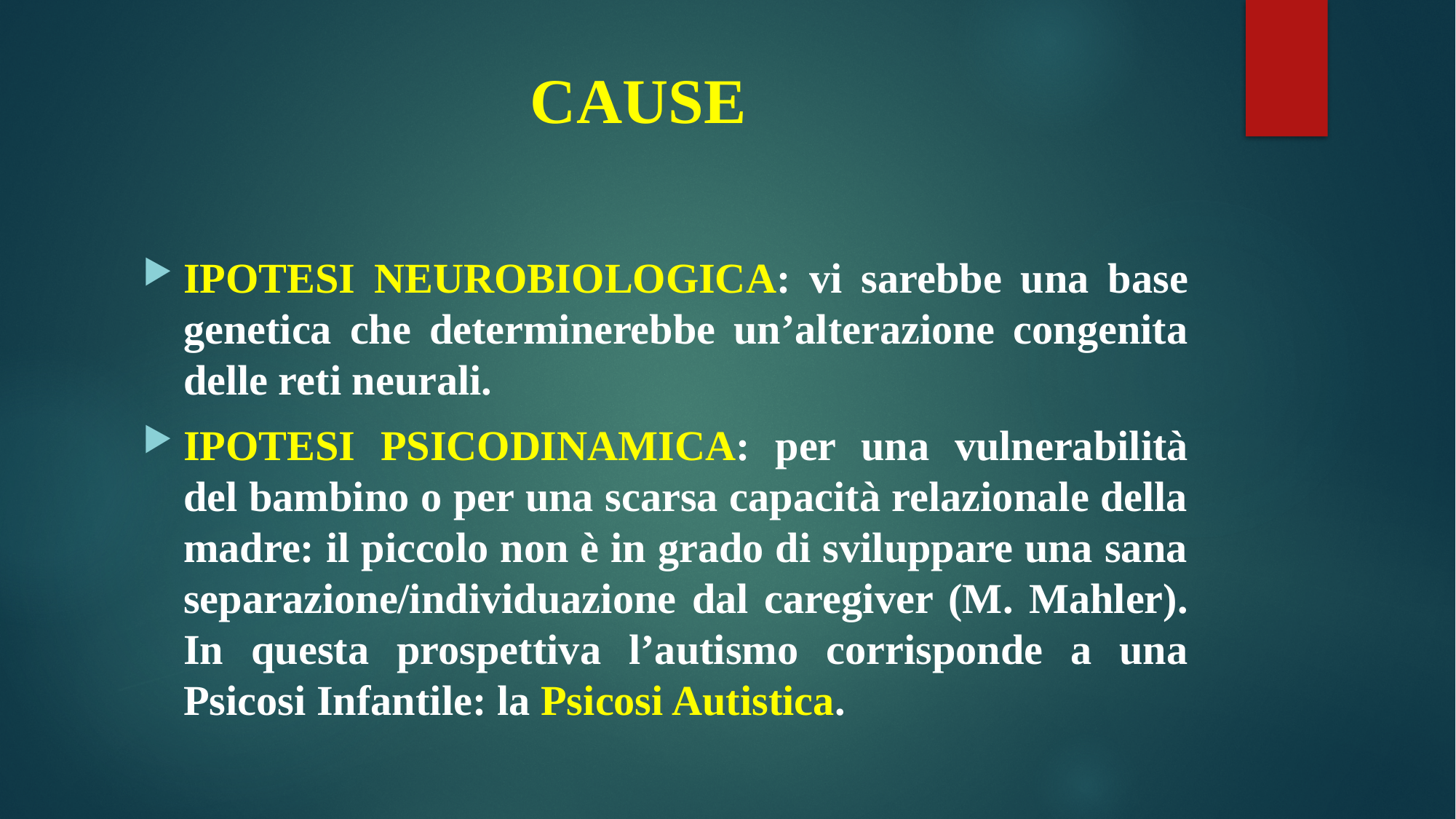

# CAUSE
IPOTESI NEUROBIOLOGICA: vi sarebbe una base genetica che determinerebbe un’alterazione congenita delle reti neurali.
IPOTESI PSICODINAMICA: per una vulnerabilità del bambino o per una scarsa capacità relazionale della madre: il piccolo non è in grado di sviluppare una sana separazione/individuazione dal caregiver (M. Mahler). In questa prospettiva l’autismo corrisponde a una Psicosi Infantile: la Psicosi Autistica.